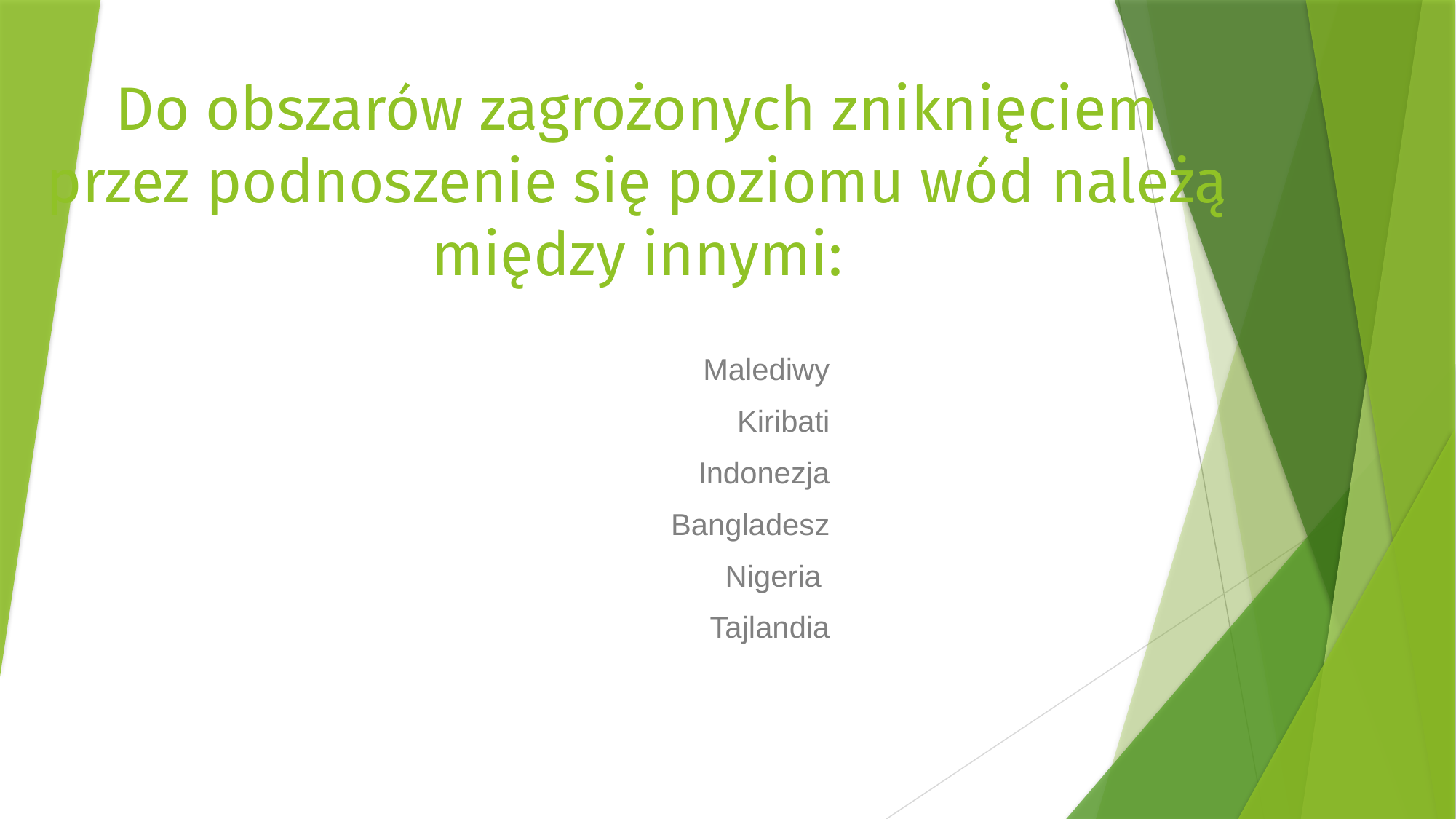

# Do obszarów zagrożonych zniknięciem przez podnoszenie się poziomu wód należą między innymi:

Malediwy
Kiribati
Indonezja
Bangladesz
 Nigeria
Tajlandia